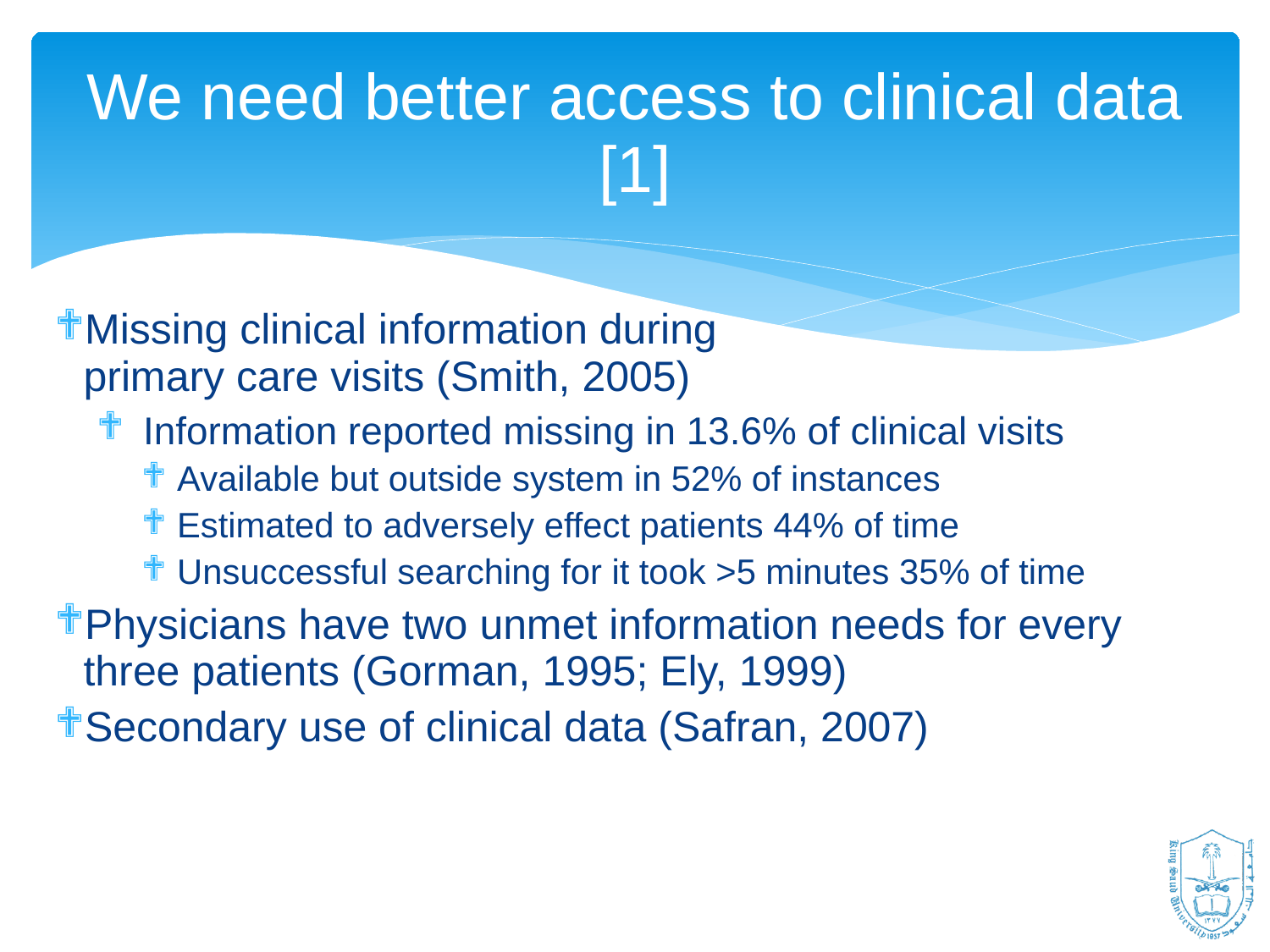

We need better access to clinical data [1]
Missing clinical information during 
primary care visits (Smith, 2005)
Information reported missing in 13.6% of clinical visits
Available but outside system in 52% of instances
Estimated to adversely effect patients 44% of time
Unsuccessful searching for it took >5 minutes 35% of time
Physicians have two unmet information needs for every three patients (Gorman, 1995; Ely, 1999)
Secondary use of clinical data (Safran, 2007)